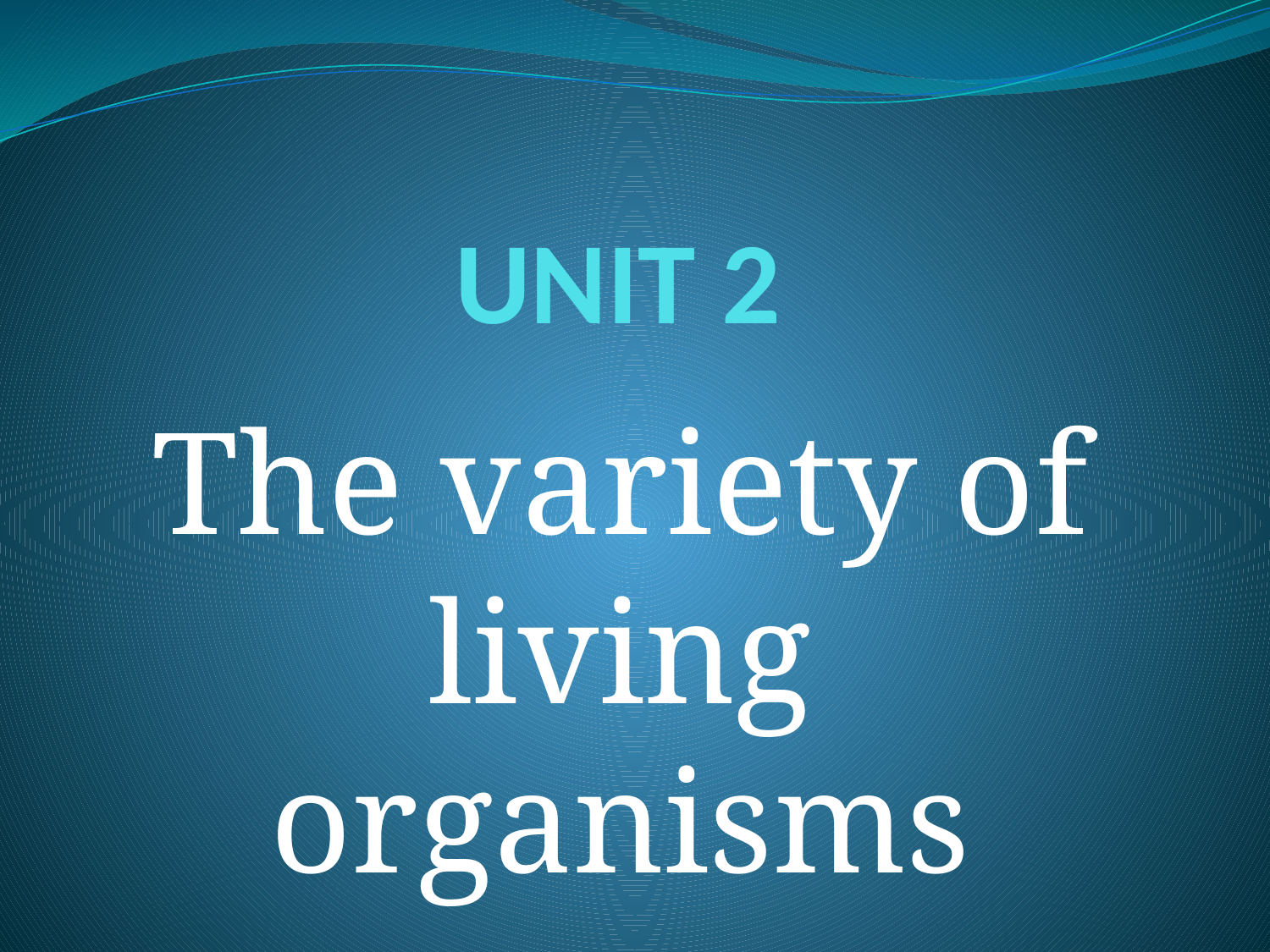

# UNIT 2
The variety of living organisms